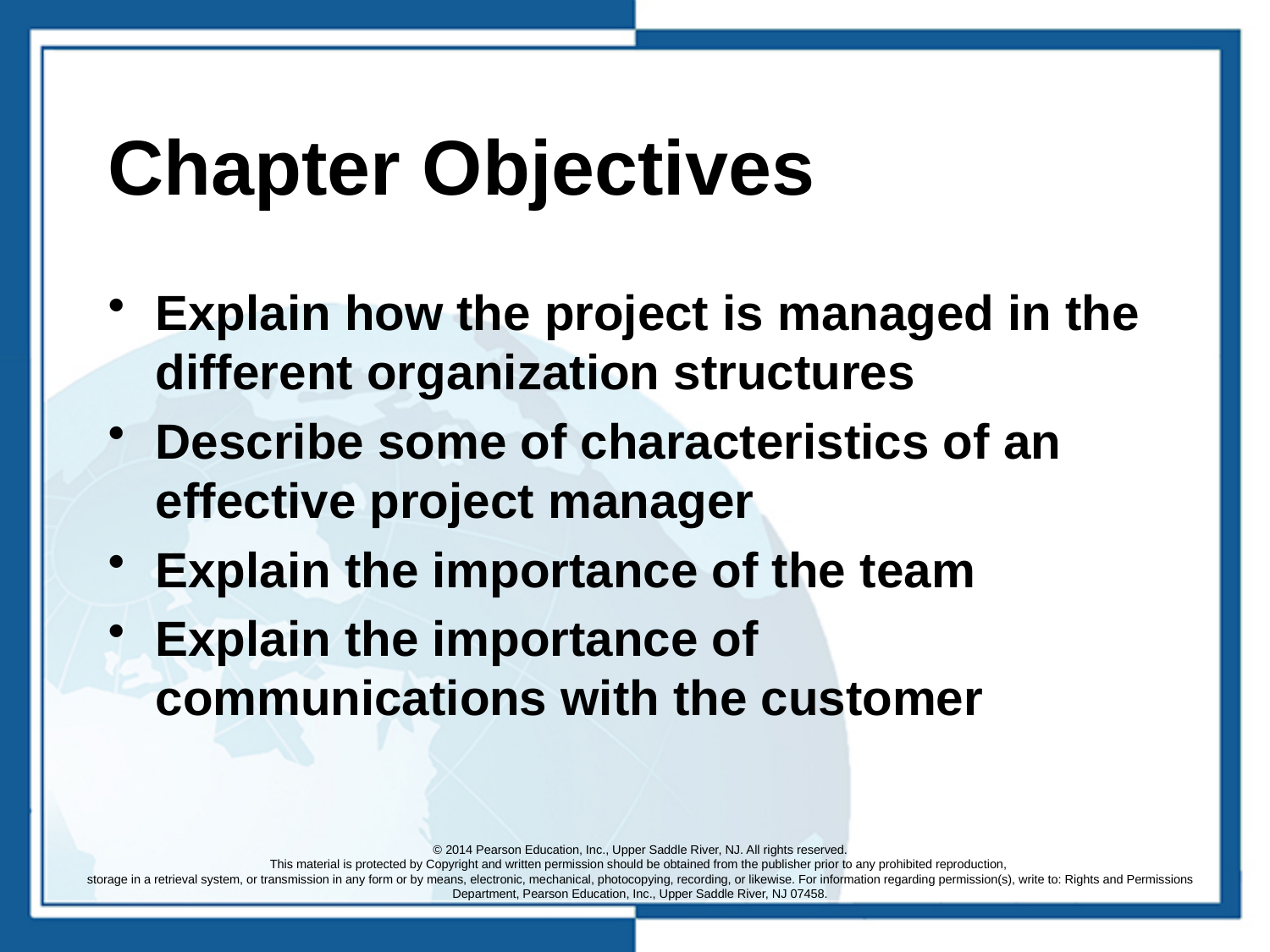

# Chapter Objectives
Explain how the project is managed in the different organization structures
Describe some of characteristics of an effective project manager
Explain the importance of the team
Explain the importance of communications with the customer